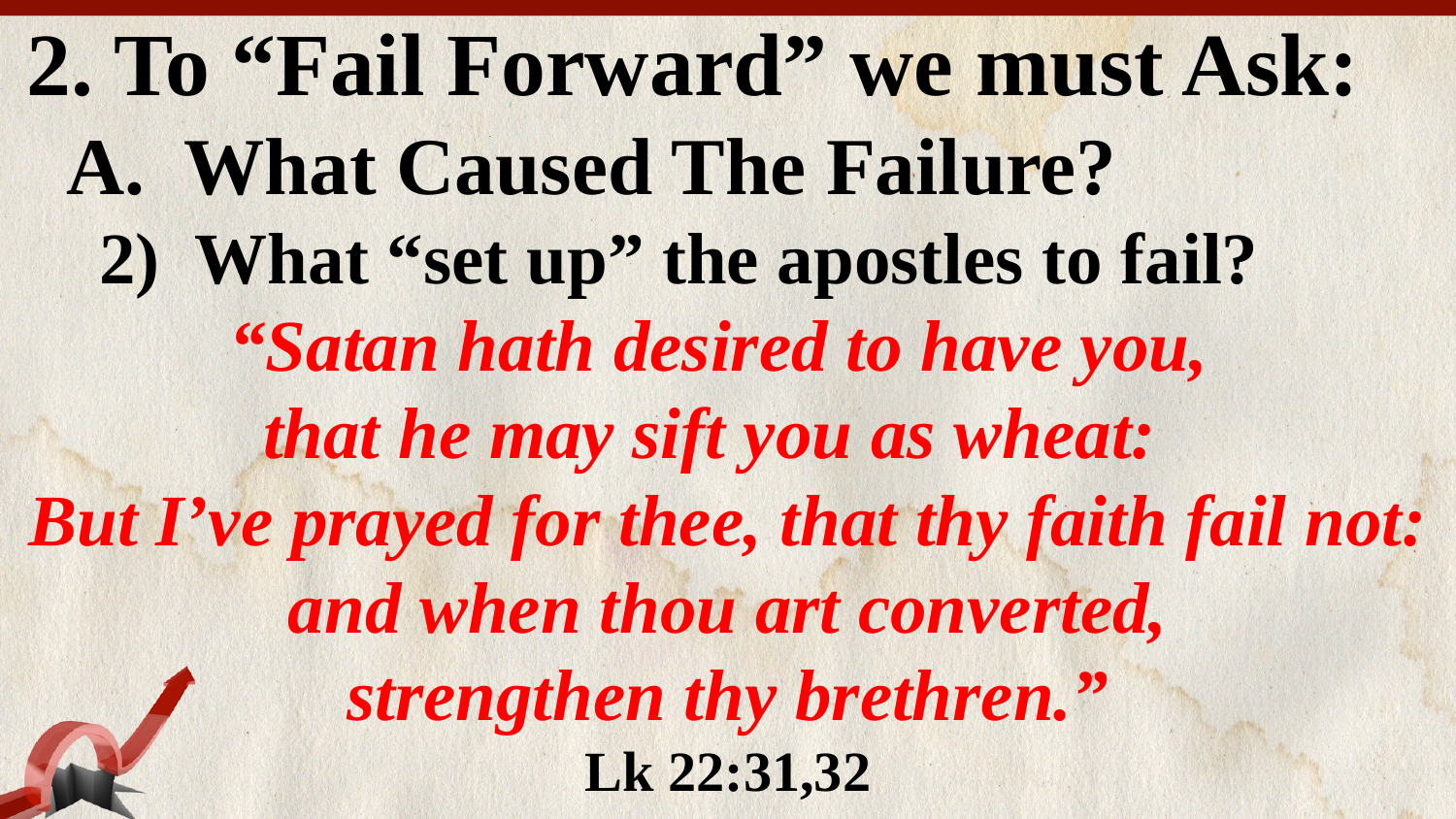

2. To “Fail Forward” we must Ask:
  A.  What Caused The Failure?
    2)  What “set up” the apostles to fail?
“Satan hath desired to have you,
that he may sift you as wheat:
But I’ve prayed for thee, that thy faith fail not:
 and when thou art converted,
strengthen thy brethren.”
Lk 22:31,32